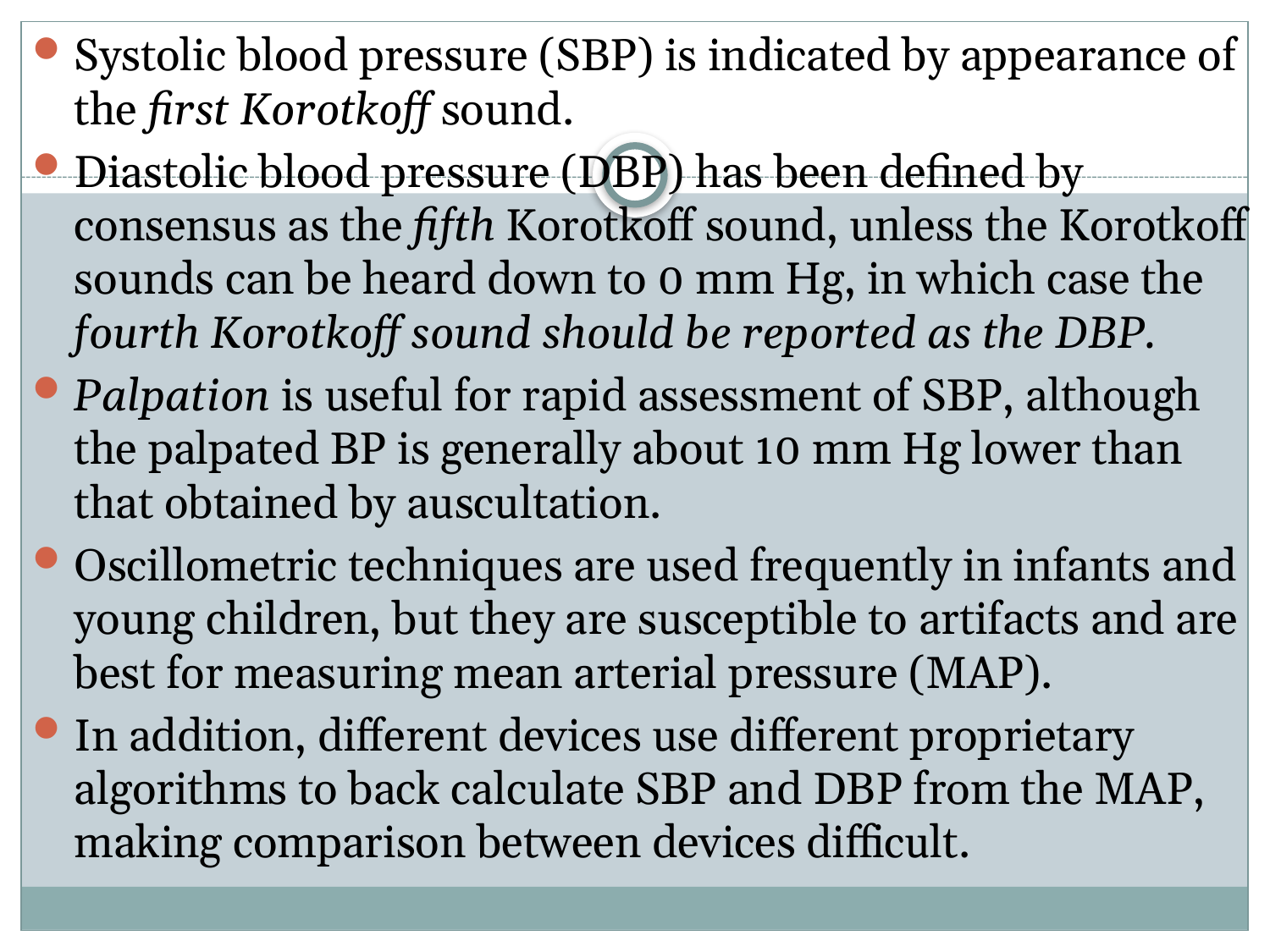

Systolic blood pressure (SBP) is indicated by appearance of the first Korotkoff sound.
Diastolic blood pressure (DBP) has been defined by consensus as the fifth Korotkoff sound, unless the Korotkoff sounds can be heard down to 0 mm Hg, in which case the fourth Korotkoff sound should be reported as the DBP.
Palpation is useful for rapid assessment of SBP, although the palpated BP is generally about 10 mm Hg lower than that obtained by auscultation.
Oscillometric techniques are used frequently in infants and young children, but they are susceptible to artifacts and are best for measuring mean arterial pressure (MAP).
In addition, different devices use different proprietary algorithms to back calculate SBP and DBP from the MAP, making comparison between devices difficult.